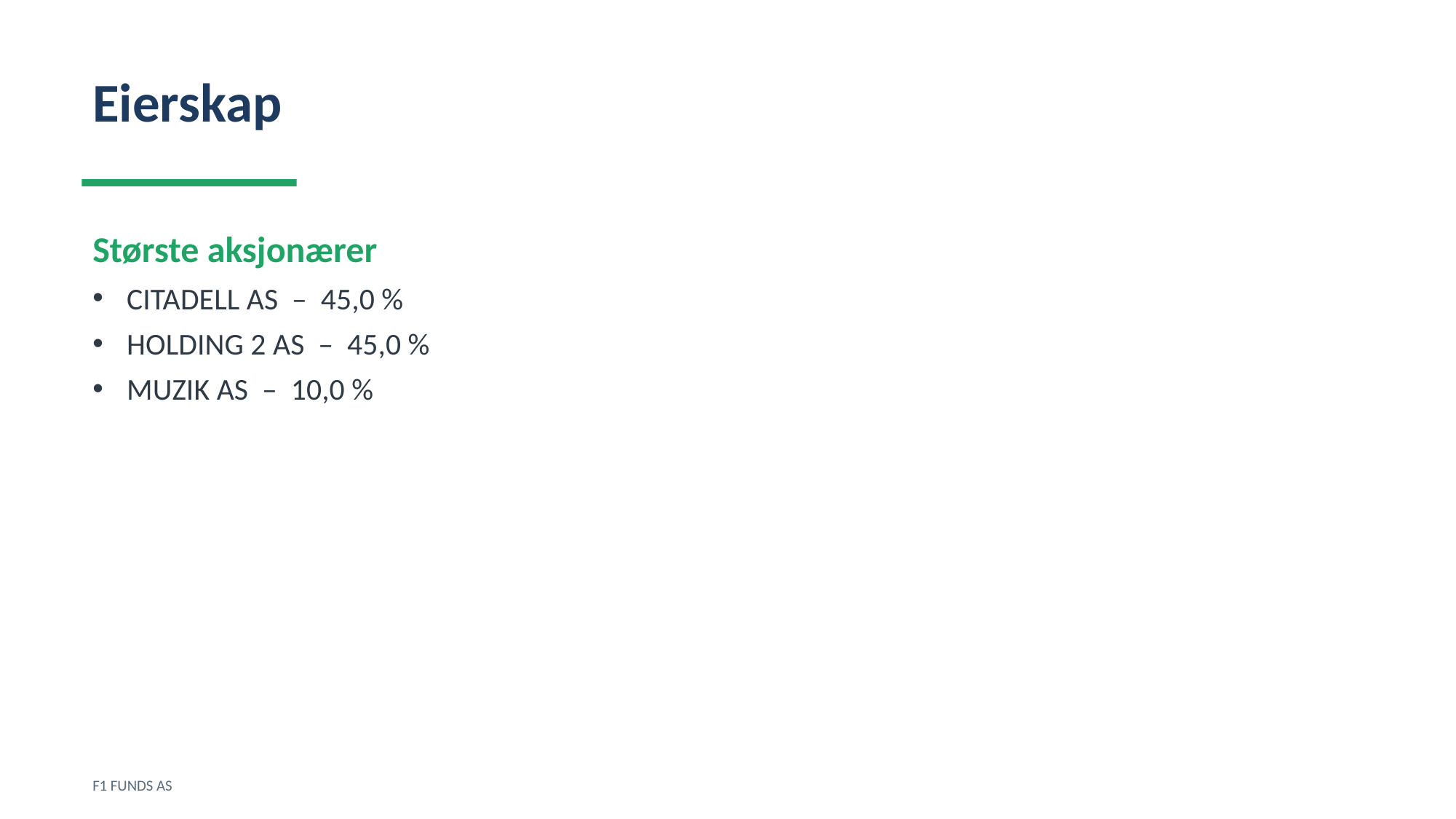

Eierskap

Største aksjonærer
CITADELL AS  –  45,0 %
HOLDING 2 AS  –  45,0 %
MUZIK AS  –  10,0 %
F1 FUNDS AS